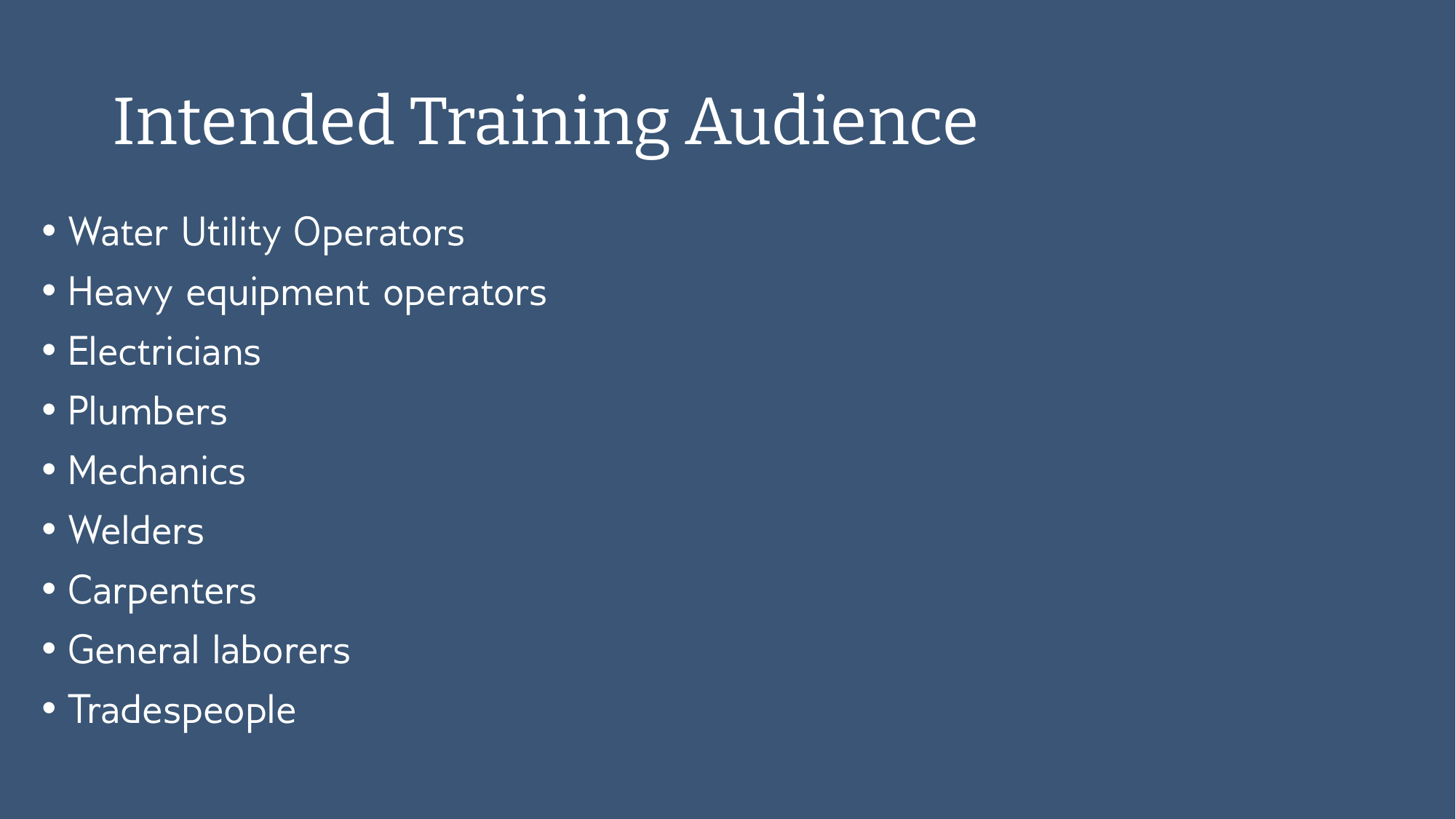

# Intended Training Audience
Water Utility Operators
Heavy equipment operators
Electricians
Plumbers
Mechanics
Welders
Carpenters
General laborers
Tradespeople